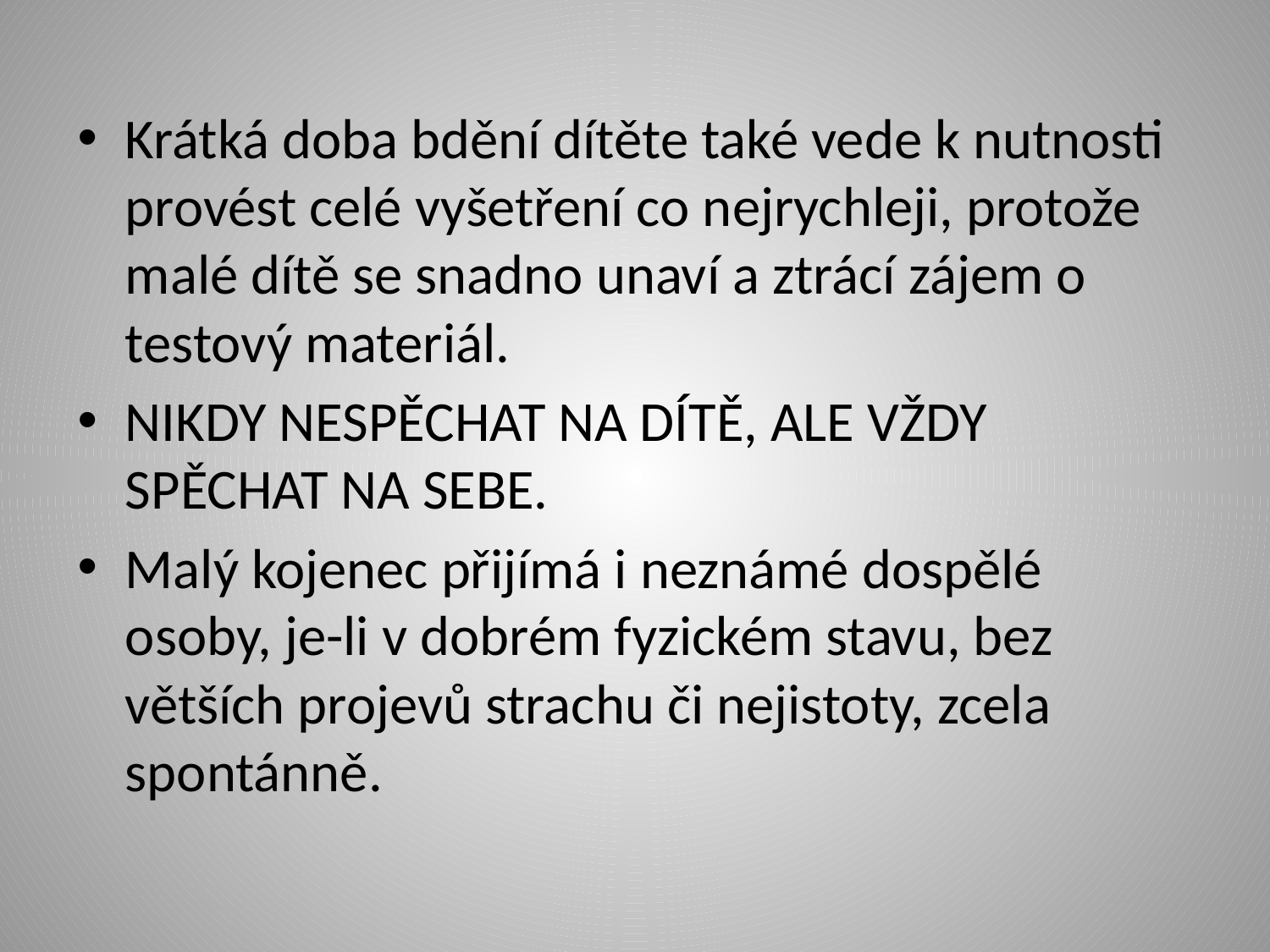

Krátká doba bdění dítěte také vede k nutnosti  provést celé vyšetření co nejrychleji, protože malé dítě se snadno unaví a ztrácí zájem o testový materiál.
NIKDY NESPĚCHAT NA DÍTĚ, ALE VŽDY SPĚCHAT NA SEBE.
Malý kojenec přijímá i neznámé dospělé osoby, je-li v dobrém fyzickém stavu, bez větších projevů strachu či nejistoty, zcela spontánně.